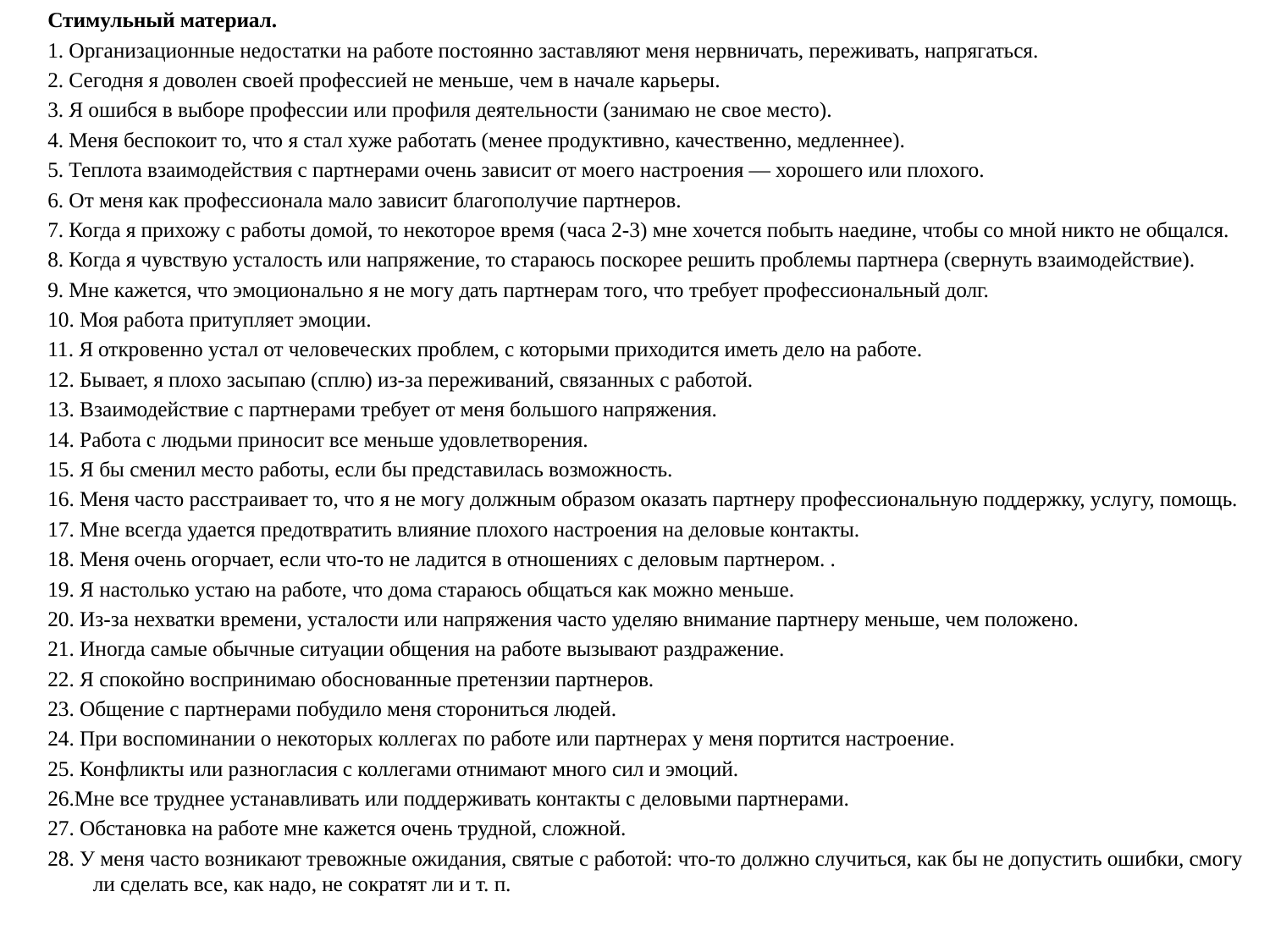

Стимульный материал.
1. Организационные недостатки на работе постоянно заставляют меня нервничать, переживать, напрягаться.
2. Сегодня я доволен своей профессией не меньше, чем в начале карьеры.
3. Я ошибся в выборе профессии или профиля деятельности (занимаю не свое место).
4. Меня беспокоит то, что я стал хуже работать (менее продуктивно, качественно, медленнее).
5. Теплота взаимодействия с партнерами очень зависит от моего настроения — хорошего или плохого.
6. От меня как профессионала мало зависит благополучие партнеров.
7. Когда я прихожу с работы домой, то некоторое время (часа 2-3) мне хочется побыть наедине, чтобы со мной никто не общался.
8. Когда я чувствую усталость или напряжение, то стараюсь поскорее решить проблемы партнера (свернуть взаимодействие).
9. Мне кажется, что эмоционально я не могу дать партнерам того, что требует профессиональный долг.
10. Моя работа притупляет эмоции.
11. Я откровенно устал от человеческих проблем, с которыми приходится иметь дело на работе.
12. Бывает, я плохо засыпаю (сплю) из-за переживаний, связанных с работой.
13. Взаимодействие с партнерами требует от меня большого напряжения.
14. Работа с людьми приносит все меньше удовлетворения.
15. Я бы сменил место работы, если бы представилась возможность.
16. Меня часто расстраивает то, что я не могу должным образом оказать партнеру профессиональную поддержку, услугу, помощь.
17. Мне всегда удается предотвратить влияние плохого настроения на деловые контакты.
18. Меня очень огорчает, если что-то не ладится в отношениях с деловым партнером. .
19. Я настолько устаю на работе, что дома стараюсь общаться как можно меньше.
20. Из-за нехватки времени, усталости или напряжения часто уделяю внимание партнеру меньше, чем положено.
21. Иногда самые обычные ситуации общения на работе вызывают раздражение.
22. Я спокойно воспринимаю обоснованные претензии партнеров.
23. Общение с партнерами побудило меня сторониться людей.
24. При воспоминании о некоторых коллегах по работе или партнерах у меня портится настроение.
25. Конфликты или разногласия с коллегами отнимают много сил и эмоций.
26.Мне все труднее устанавливать или поддерживать контакты с деловыми партнерами.
27. Обстановка на работе мне кажется очень трудной, сложной.
28. У меня часто возникают тревожные ожидания, святые с работой: что-то должно случиться, как бы не допустить ошибки, смогу ли сделать все, как надо, не сократят ли и т. п.